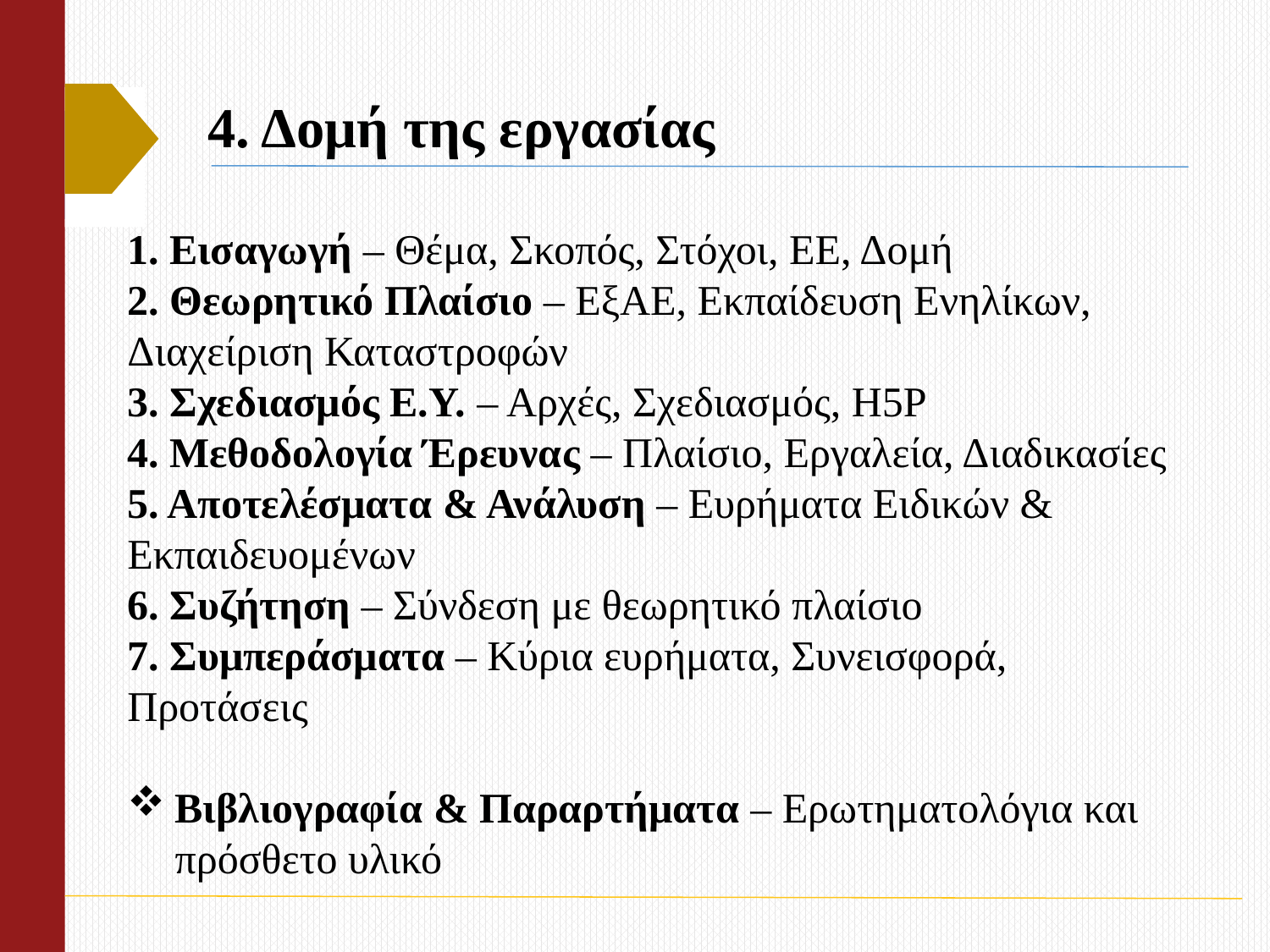

# 4. Δομή της εργασίας
1. Εισαγωγή – Θέμα, Σκοπός, Στόχοι, ΕΕ, Δομή
2. Θεωρητικό Πλαίσιο – ΕξΑΕ, Εκπαίδευση Ενηλίκων, Διαχείριση Καταστροφών
3. Σχεδιασμός Ε.Υ. – Αρχές, Σχεδιασμός, H5P
4. Μεθοδολογία Έρευνας – Πλαίσιο, Εργαλεία, Διαδικασίες
5. Αποτελέσματα & Ανάλυση – Ευρήματα Ειδικών & Εκπαιδευομένων
6. Συζήτηση – Σύνδεση με θεωρητικό πλαίσιο
7. Συμπεράσματα – Κύρια ευρήματα, Συνεισφορά, Προτάσεις

Βιβλιογραφία & Παραρτήματα – Ερωτηματολόγια και πρόσθετο υλικό